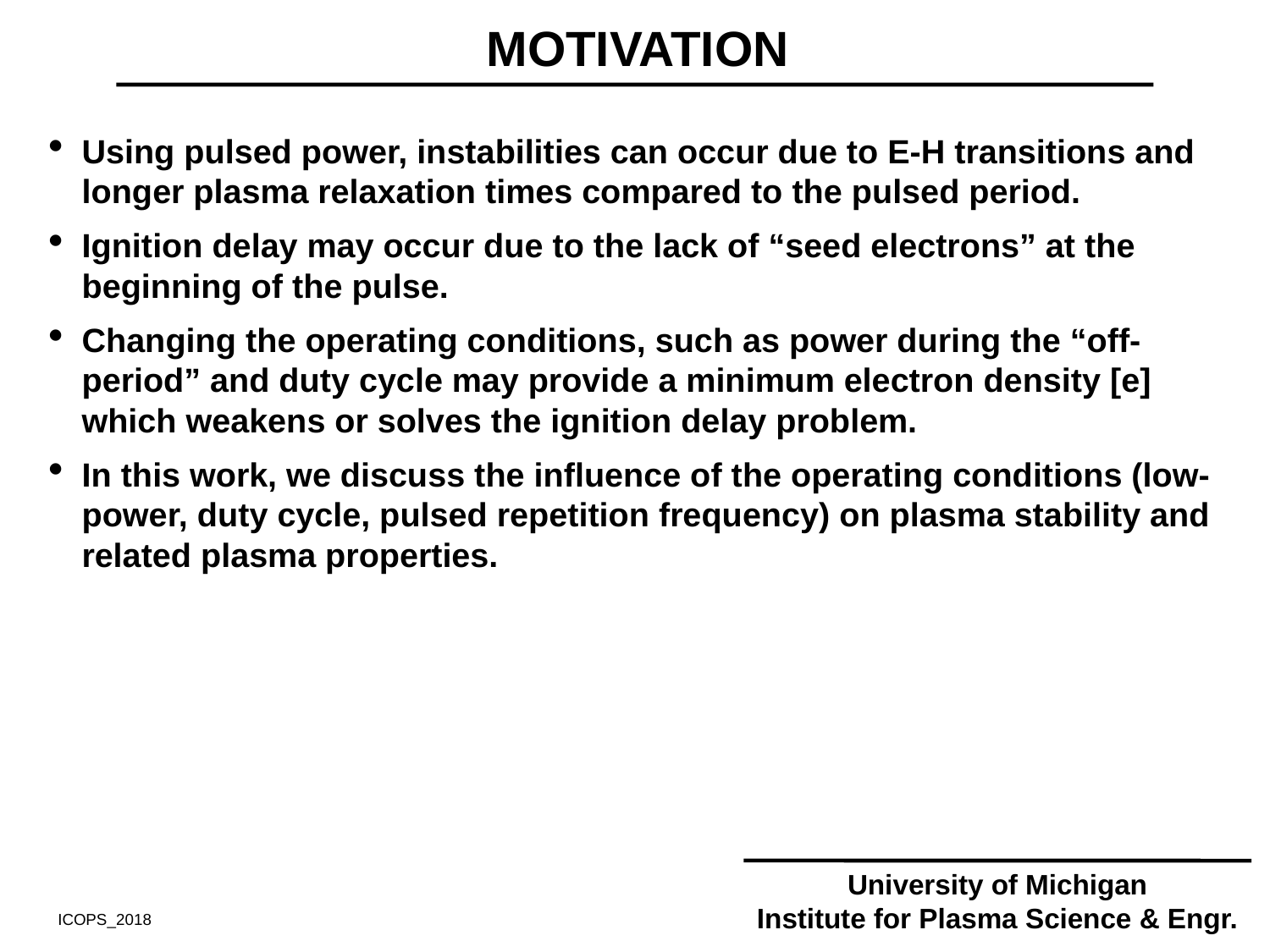

MOTIVATION

Using pulsed power, instabilities can occur due to E-H transitions and longer plasma relaxation times compared to the pulsed period.
Ignition delay may occur due to the lack of “seed electrons” at the beginning of the pulse.
Changing the operating conditions, such as power during the “off-period” and duty cycle may provide a minimum electron density [e] which weakens or solves the ignition delay problem.
In this work, we discuss the influence of the operating conditions (low-power, duty cycle, pulsed repetition frequency) on plasma stability and related plasma properties.

University of Michigan
Institute for Plasma Science & Engr.
ICOPS_2018